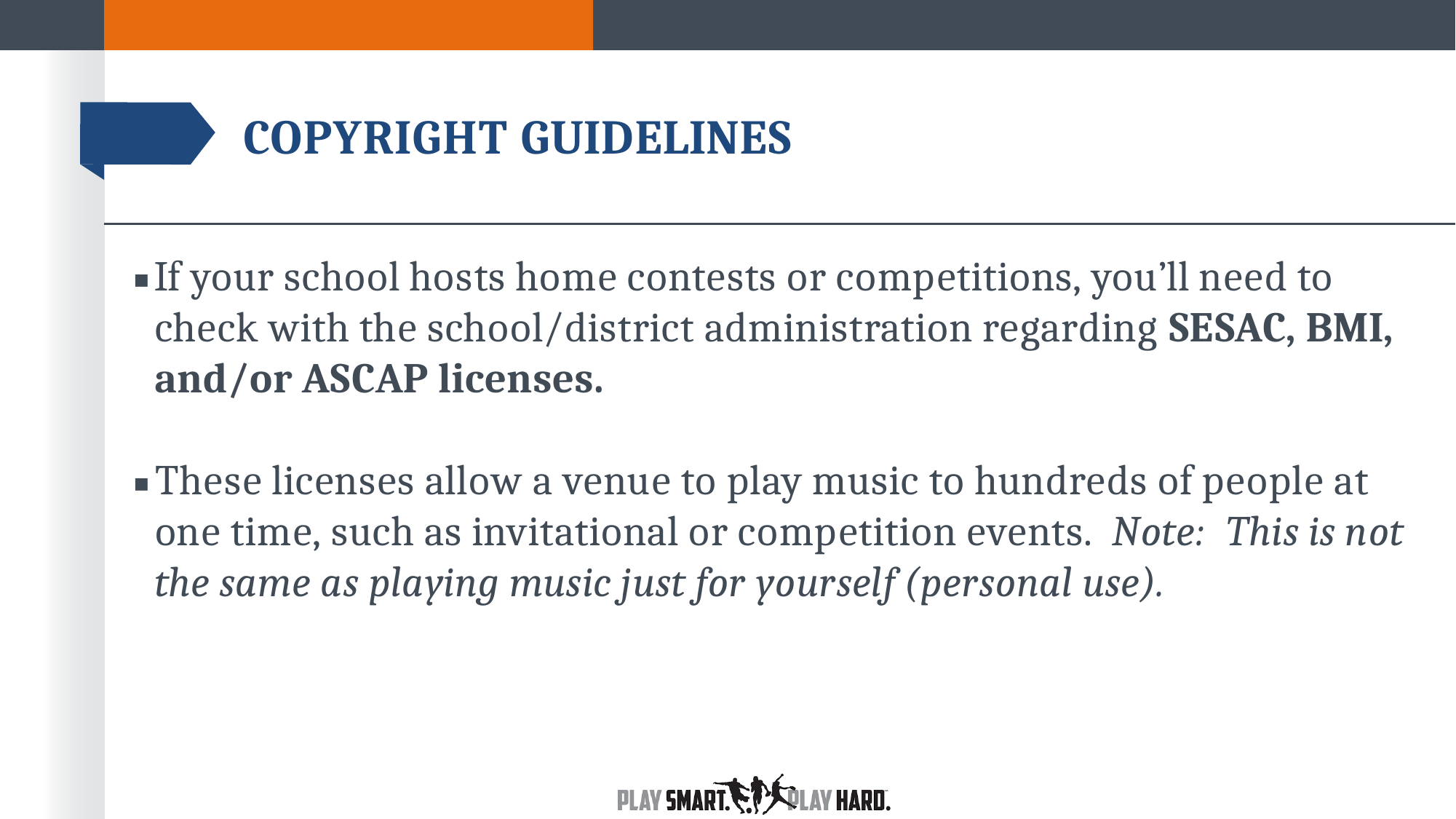

# COPYRIGHT GUIDELINES
If your school hosts home contests or competitions, you’ll need to check with the school/district administration regarding SESAC, BMI, and/or ASCAP licenses.

These licenses allow a venue to play music to hundreds of people at one time, such as invitational or competition events.  Note:  This is not the same as playing music just for yourself (personal use).